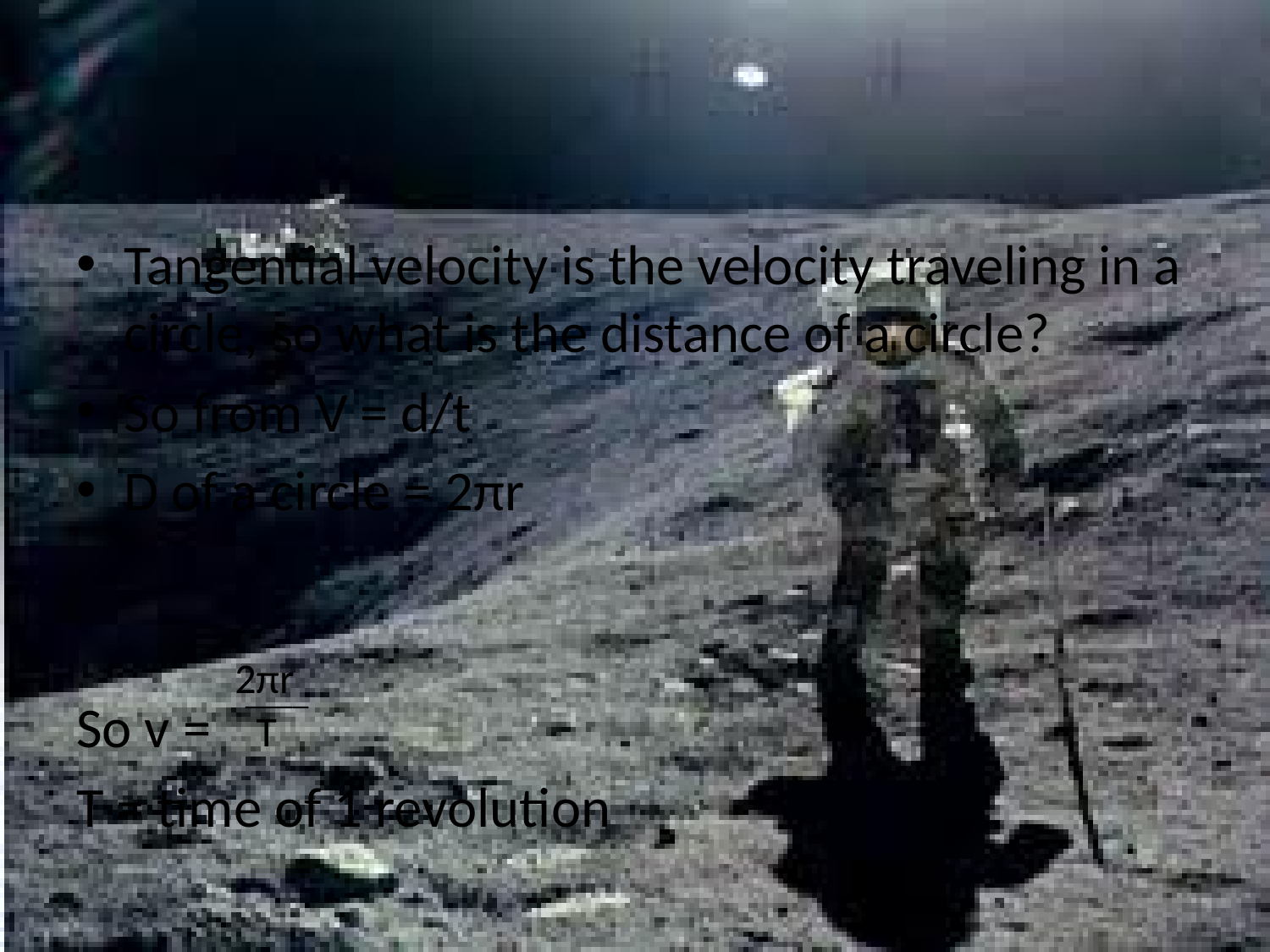

#
Tangential velocity is the velocity traveling in a circle, so what is the distance of a circle?
So from V = d/t
D of a circle = 2πr

So v =
T = time of 1 revolution
2πr
____
T